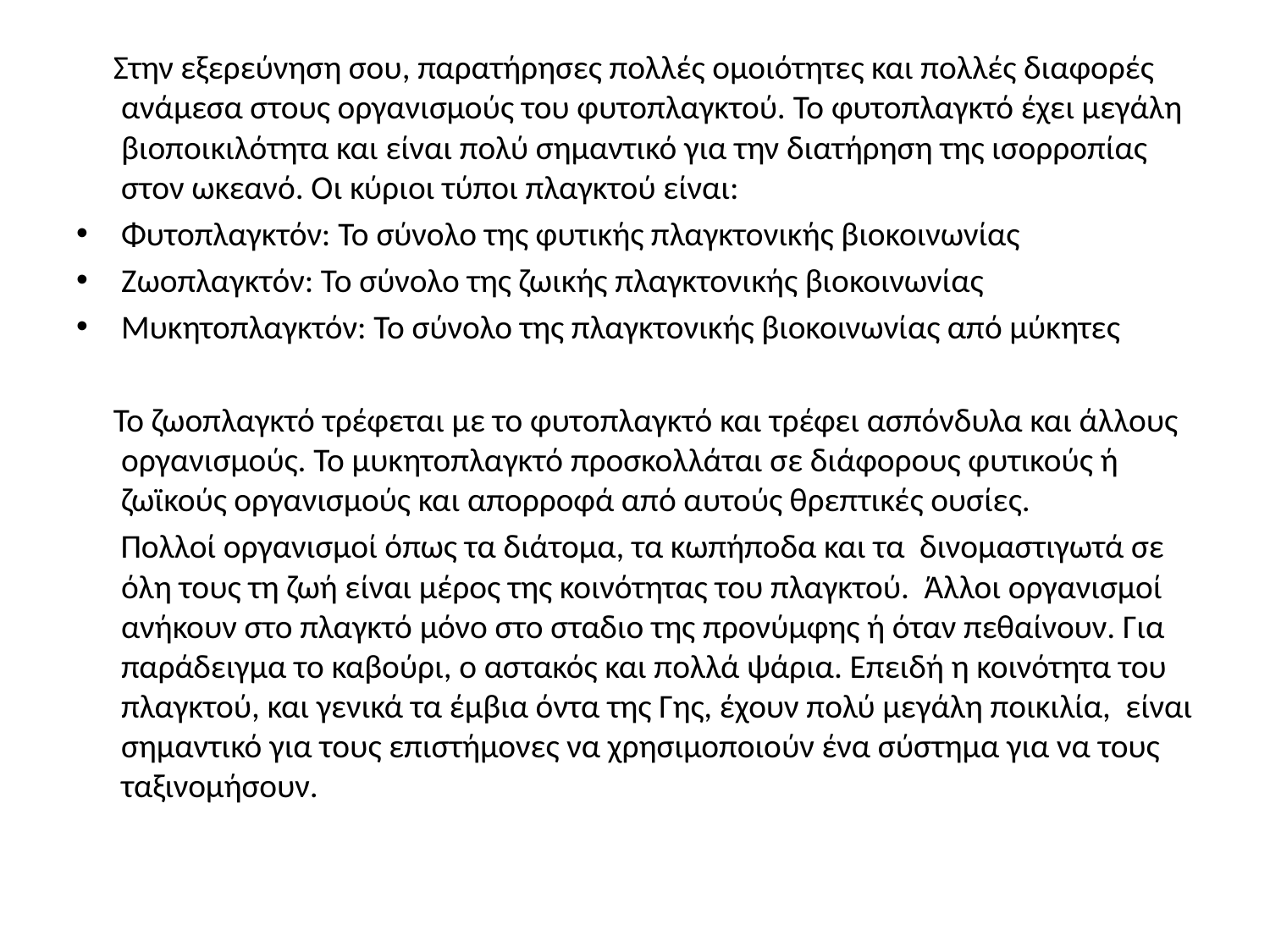

Στην εξερεύνηση σου, παρατήρησες πολλές ομοιότητες και πολλές διαφορές ανάμεσα στους οργανισμούς του φυτοπλαγκτού. Το φυτοπλαγκτό έχει μεγάλη βιοποικιλότητα και είναι πολύ σημαντικό για την διατήρηση της ισορροπίας στον ωκεανό. Οι κύριοι τύποι πλαγκτού είναι:
Φυτοπλαγκτόν: Το σύνολο της φυτικής πλαγκτονικής βιοκοινωνίας
Ζωοπλαγκτόν: Το σύνολο της ζωικής πλαγκτονικής βιοκοινωνίας
Μυκητοπλαγκτόν: Το σύνολο της πλαγκτονικής βιοκοινωνίας από μύκητες

     Το ζωοπλαγκτό τρέφεται με το φυτοπλαγκτό και τρέφει ασπόνδυλα και άλλους οργανισμούς. To μυκητοπλαγκτό προσκολλάται σε διάφορους φυτικούς ή ζωϊκούς οργανισμούς και απορροφά από αυτούς θρεπτικές ουσίες.
      Πολλοί οργανισμοί όπως τα διάτομα, τα κωπήποδα και τα  δινομαστιγωτά σε όλη τους τη ζωή είναι μέρος της κοινότητας του πλαγκτού.  Άλλοι οργανισμοί ανήκουν στο πλαγκτό μόνο στο σταδιο της προνύμφης ή όταν πεθαίνουν. Για παράδειγμα το καβούρι, ο αστακός και πολλά ψάρια. Επειδή η κοινότητα του πλαγκτού, και γενικά τα έμβια όντα της Γης, έχουν πολύ μεγάλη ποικιλία,  είναι σημαντικό για τους επιστήμονες να χρησιμοποιούν ένα σύστημα για να τους ταξινομήσουν.